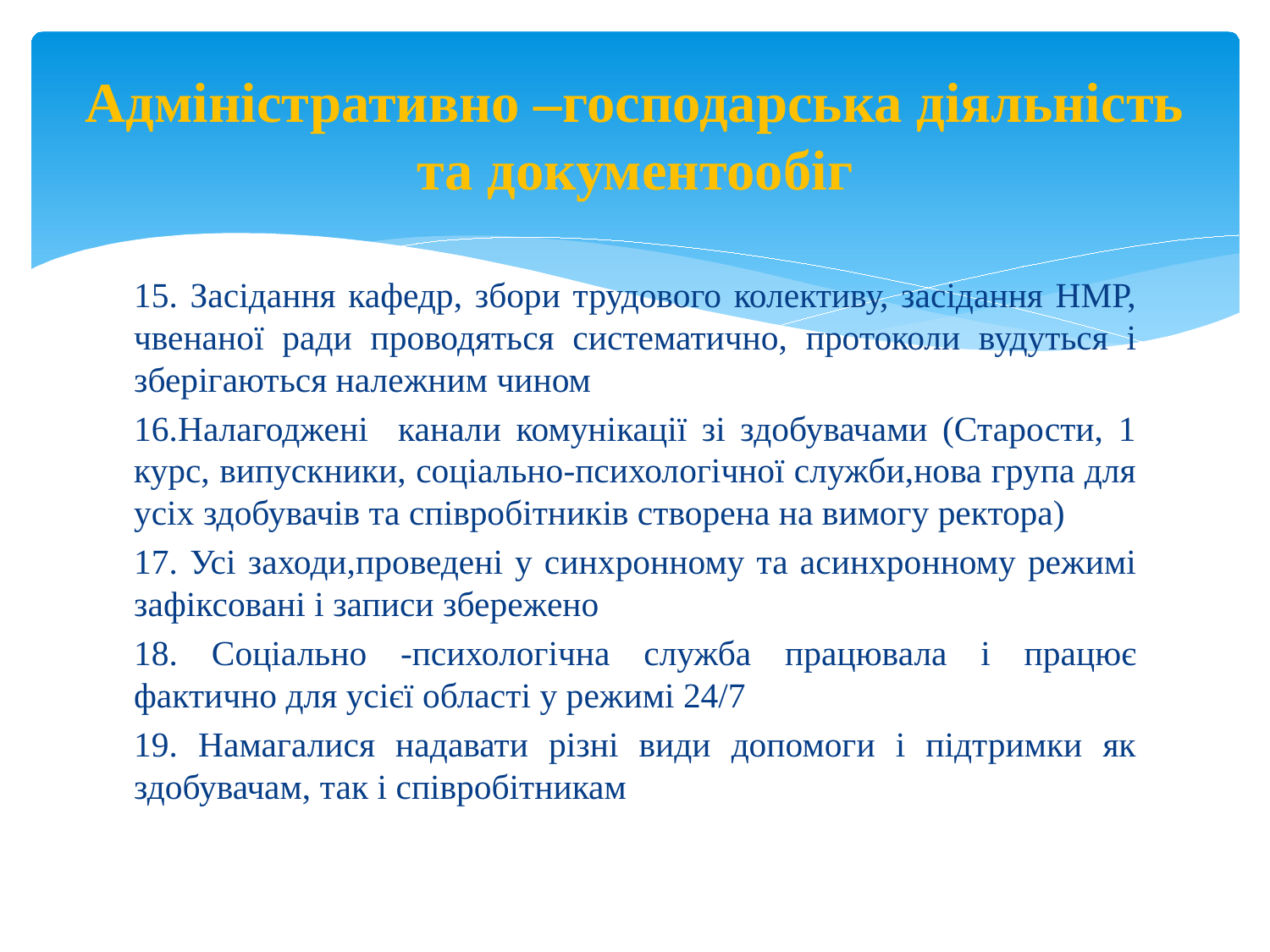

# Адміністративно –господарська діяльність та документообіг
15. Засідання кафедр, збори трудового колективу, засідання НМР, чвенаної ради проводяться систематично, протоколи вудуться і зберігаються належним чином
16.Налагоджені  канали комунікації зі здобувачами (Старости, 1 курс, випускники, соціально-психологічної служби,нова група для усіх здобувачів та співробітників створена на вимогу ректора)
17. Усі заходи,проведені у синхронному та асинхронному режимі зафіксовані і записи збережено
18. Соціально -психологічна служба працювала і працює фактично для усієї області у режимі 24/7
19. Намагалися надавати різні види допомоги і підтримки як здобувачам, так і співробітникам